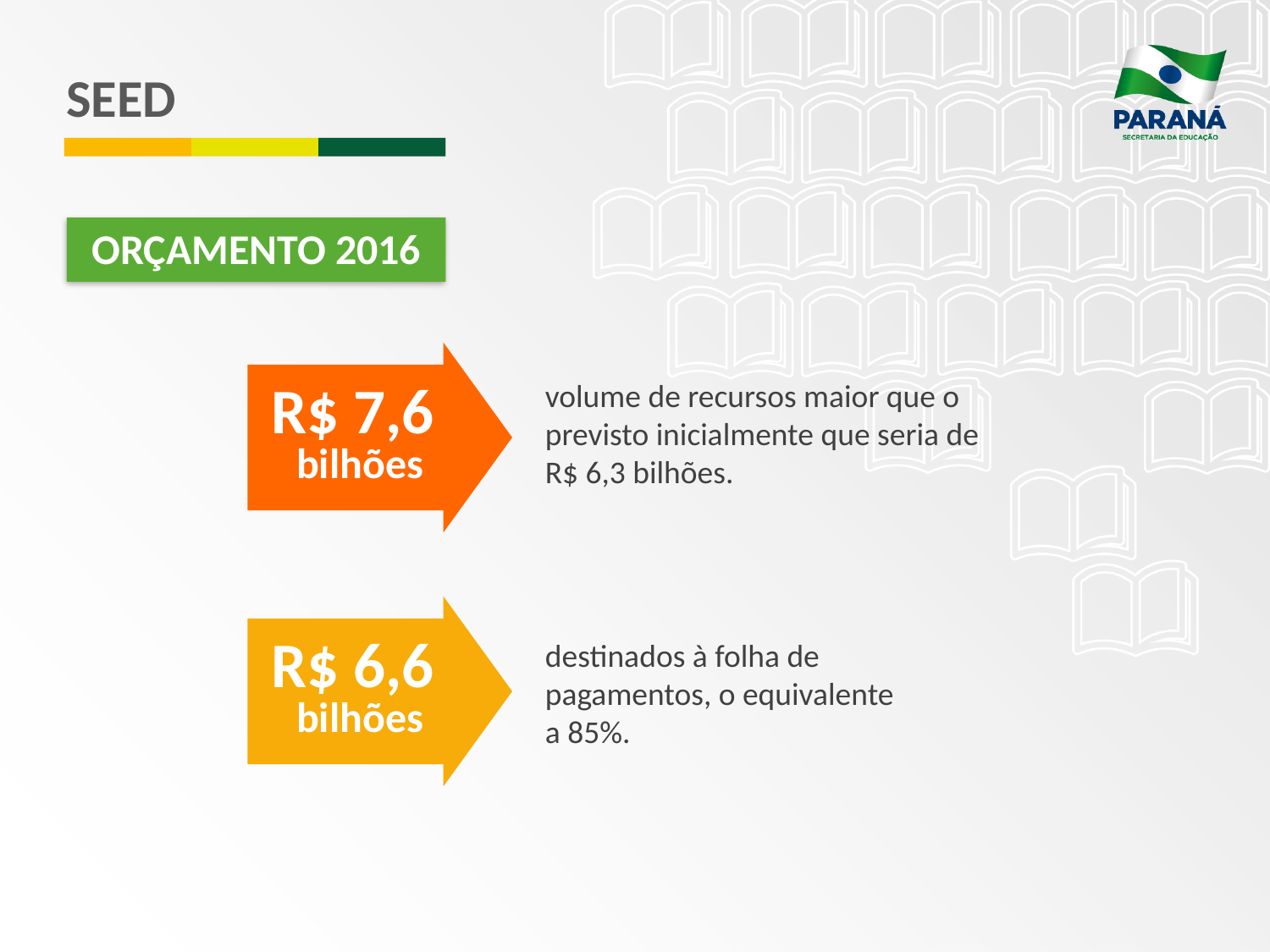

# SEED
ORÇAMENTO 2016

volume de recursos maior que o previsto inicialmente que seria de R$ 6,3 bilhões.
R$ 7,6
bilhões

destinados à folha de pagamentos, o equivalente a 85%.
R$ 6,6
bilhões